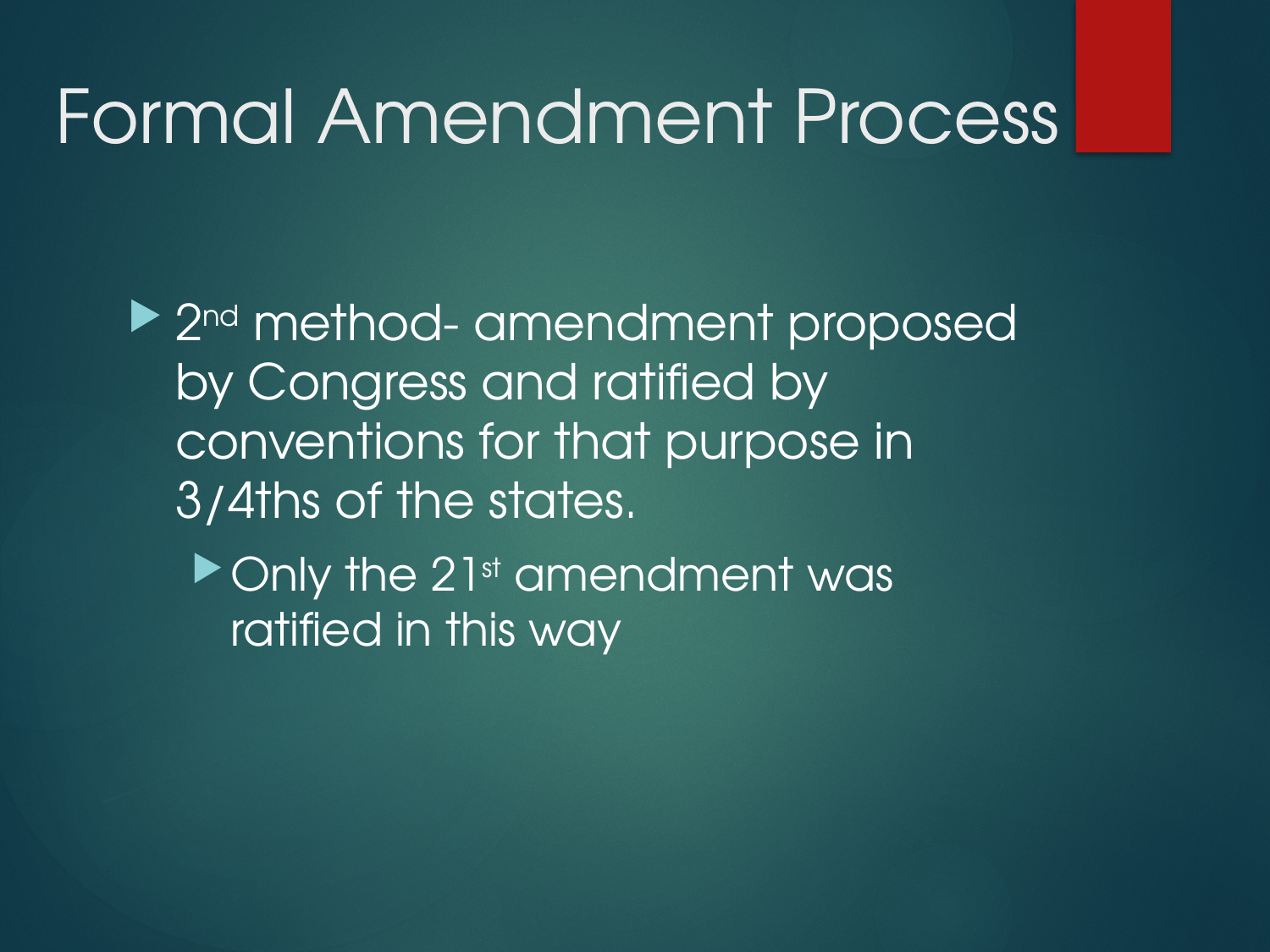

# Formal Amendment Process
2nd method- amendment proposed by Congress and ratified by conventions for that purpose in 3/4ths of the states.
Only the 21st amendment was ratified in this way